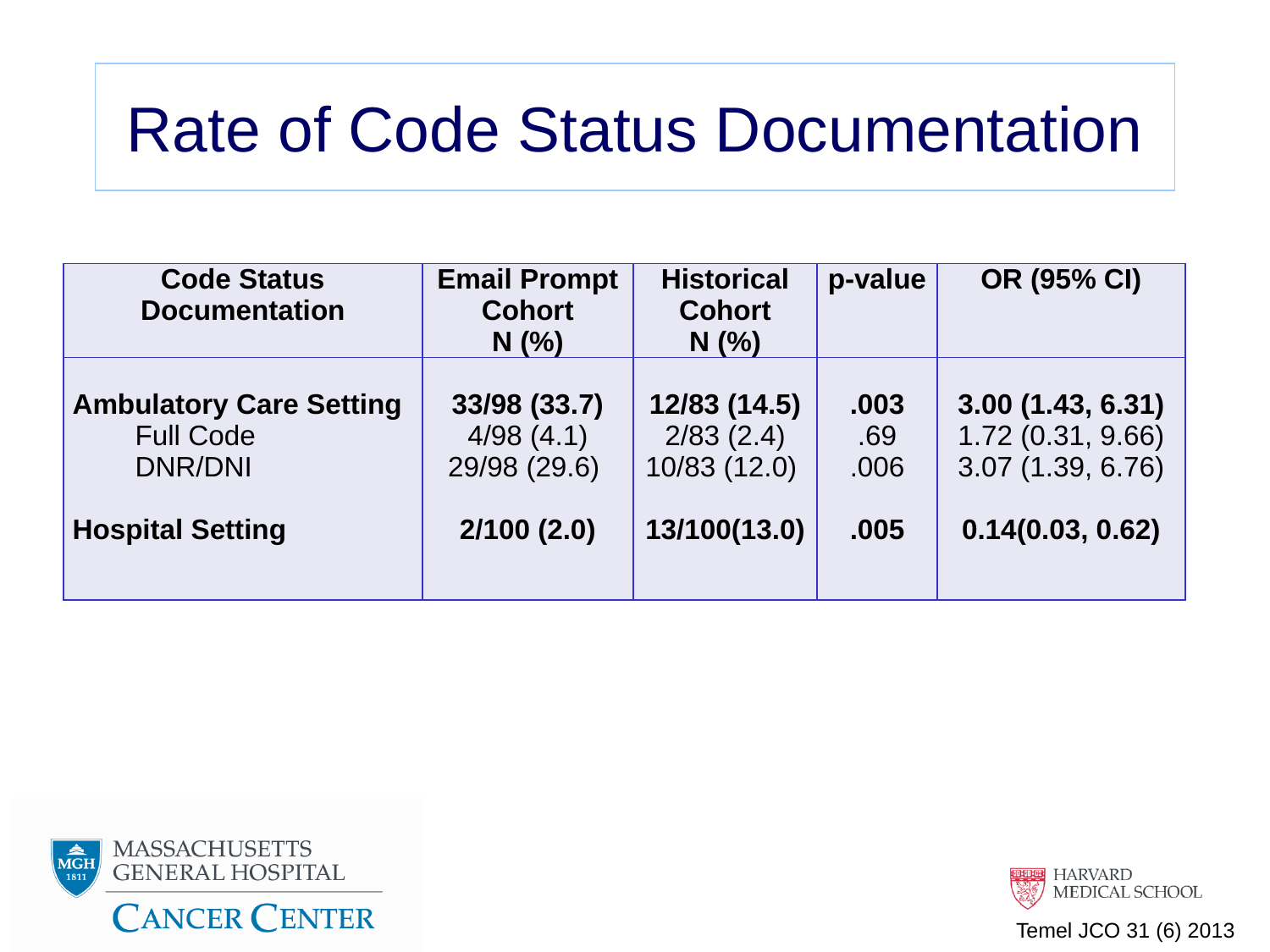

# Rate of Code Status Documentation
| Code Status Documentation | Email Prompt Cohort N (%) | Historical Cohort N (%) | p-value | OR (95% CI) |
| --- | --- | --- | --- | --- |
| Ambulatory Care Setting Full Code DNR/DNI Hospital Setting | 33/98 (33.7) 4/98 (4.1) 29/98 (29.6) 2/100 (2.0) | 12/83 (14.5) 2/83 (2.4) 10/83 (12.0) 13/100(13.0) | .003 .69 .006 .005 | 3.00 (1.43, 6.31) 1.72 (0.31, 9.66) 3.07 (1.39, 6.76) 0.14(0.03, 0.62) |
Temel JCO 31 (6) 2013